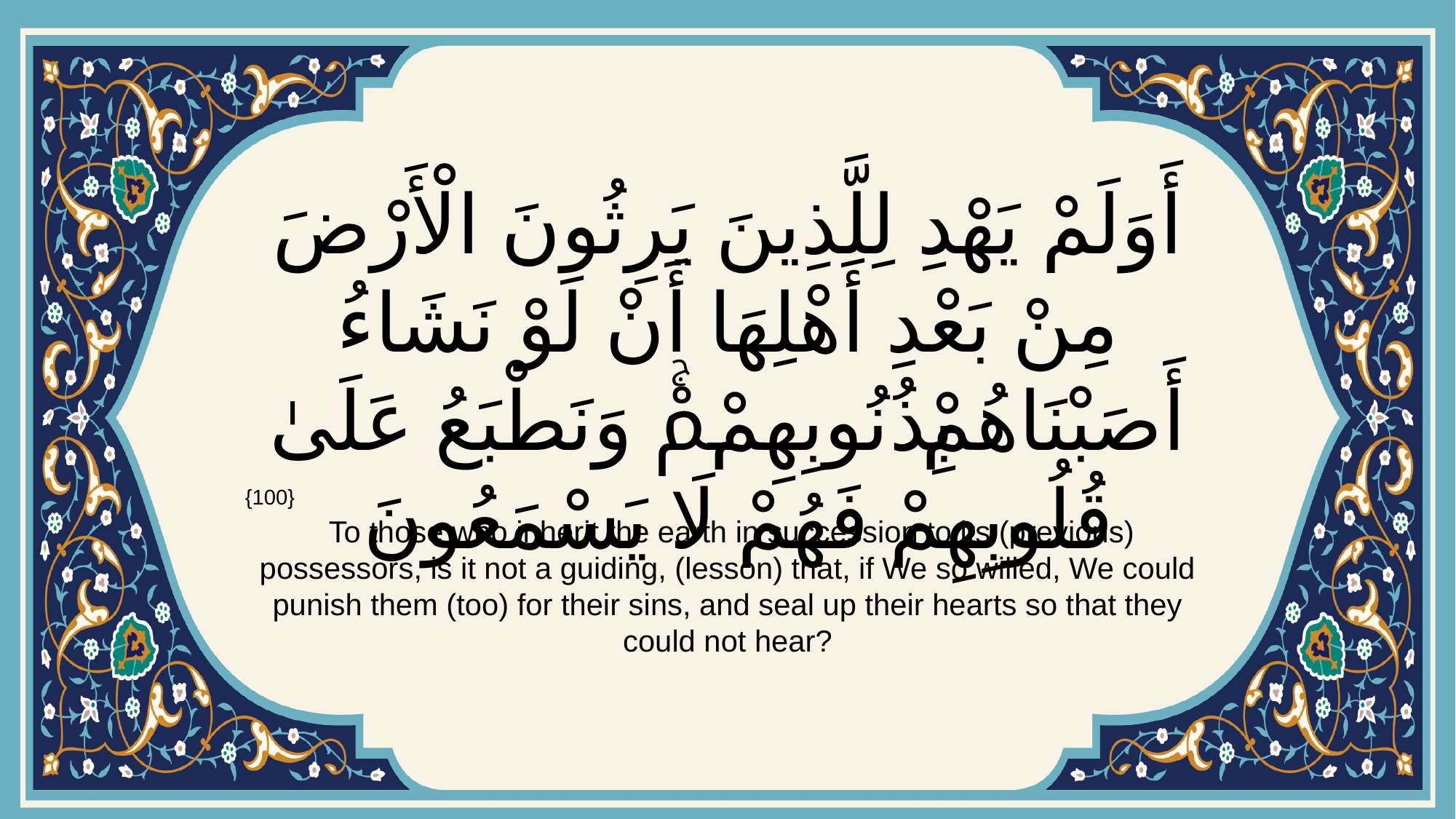

# أَوَلَمْ يَهْدِ لِلَّذِينَ يَرِثُونَ الْأَرْضَ مِنْ بَعْدِ أَهْلِهَا أَنْ لَوْ نَشَاءُ أَصَبْنَاهُمْ بِذُنُوبِهِمْۚ وَنَطْبَعُ عَلَىٰ قُلُوبِهِمْ فَهُمْ لَا يَسْمَعُونَ
{100}
 To those who inherit the earth in succession to its (previous) possessors, is it not a guiding, (lesson) that, if We so willed, We could punish them (too) for their sins, and seal up their hearts so that they could not hear?